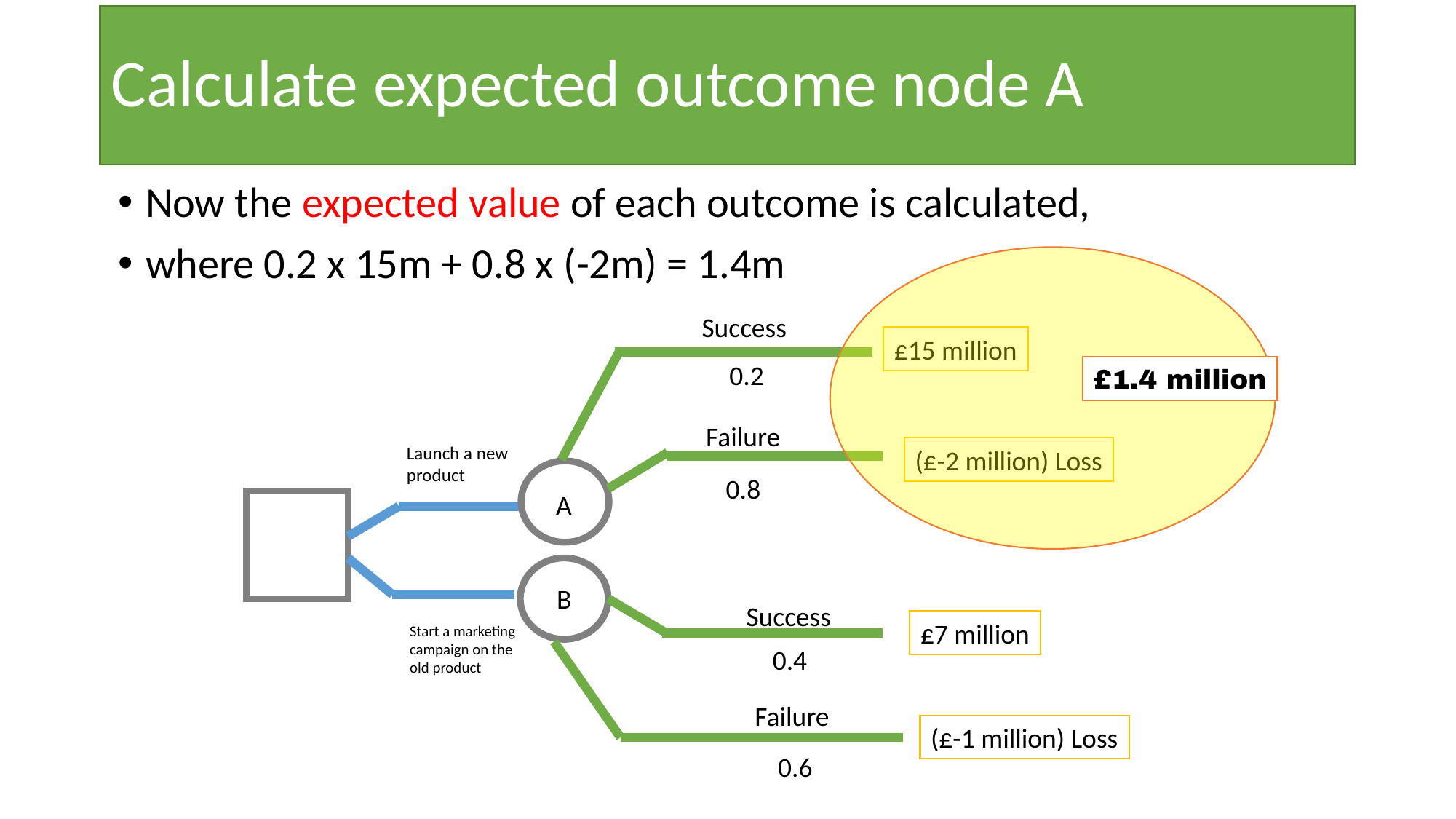

# Calculate expected outcome node A
Now the expected value of each outcome is calculated,
where 0.2 x 15m + 0.8 x (-2m) = 1.4m

Success
£15 million
0.2
£1.4 million
Failure
Launch a new product

A

B
Start a marketing campaign on the old product
(£-2 million) Loss
0.8
Success
£7 million
0.4
Failure
(£-1 million) Loss
0.6